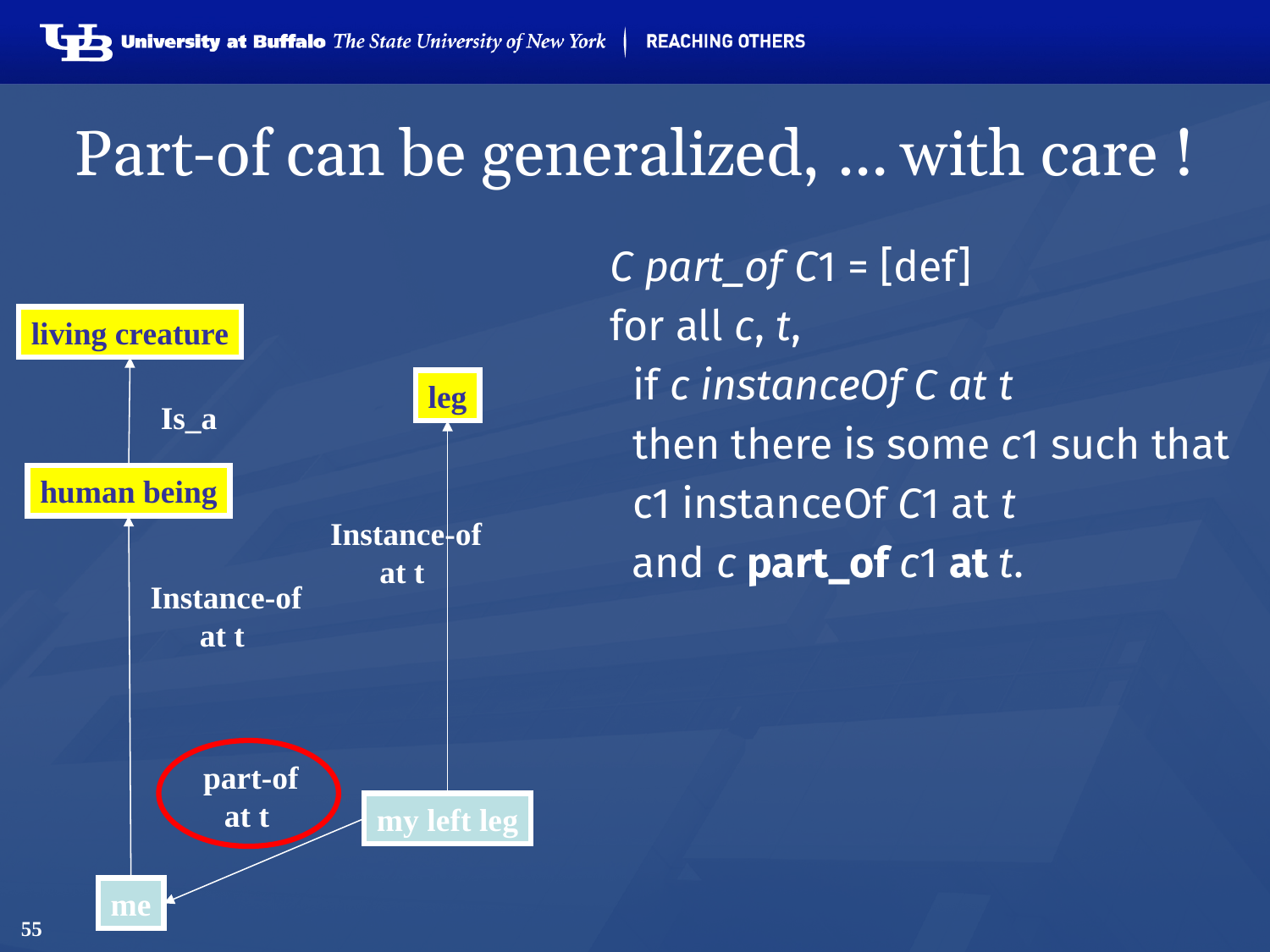

# Part-of can be generalized, … with care !

C part_of C1 = [def]
for all c, t,
  if c instanceOf C at t
  then there is some c1 such that
  c1 instanceOf C1 at t
  and c part_of c1 at t.
living creature
leg
Is_a
human being
Instance-of
at t
Instance-of
at t

part-of
at t
my left leg
me
55